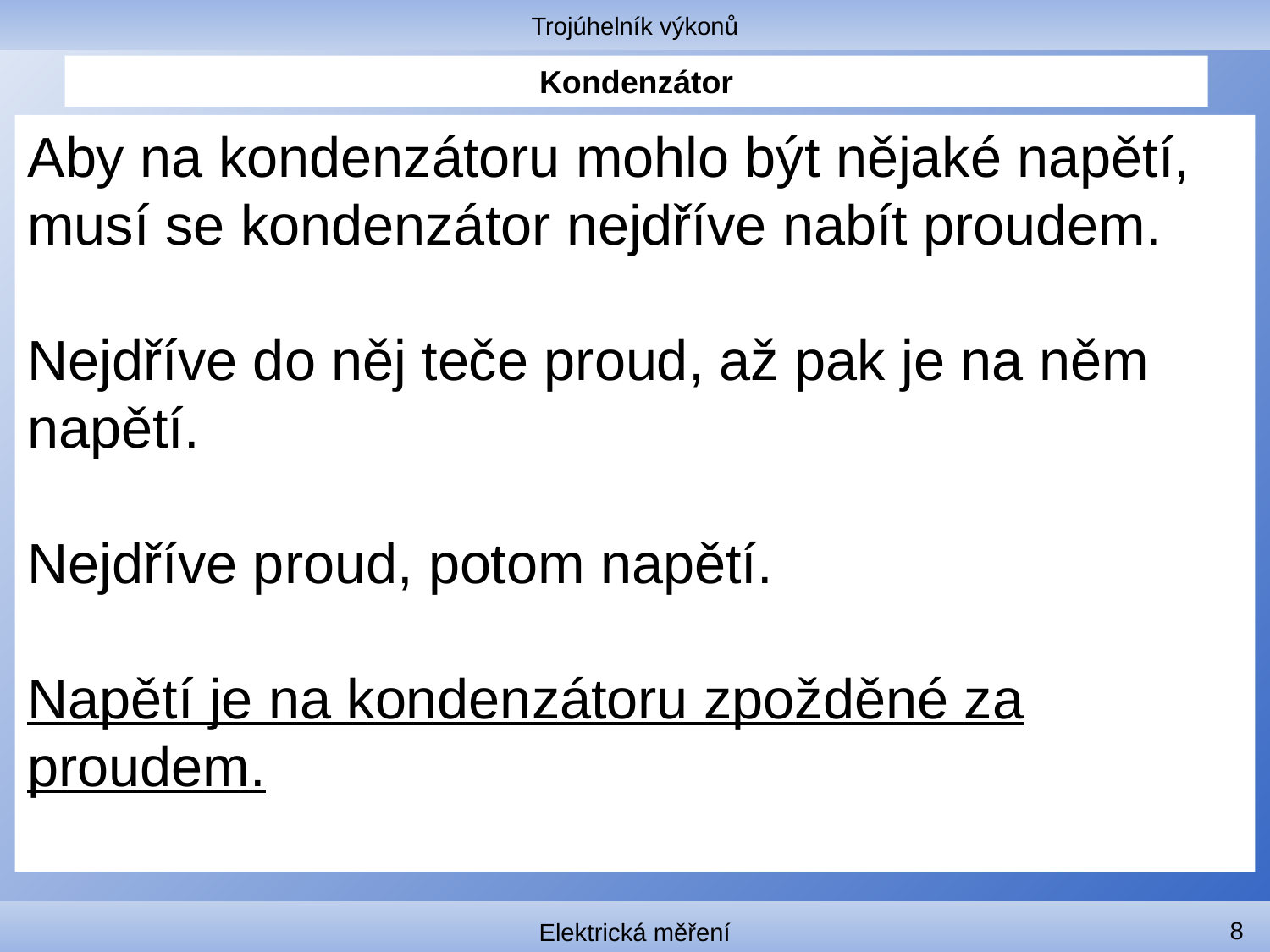

Trojúhelník výkonů
# Kondenzátor
Aby na kondenzátoru mohlo být nějaké napětí, musí se kondenzátor nejdříve nabít proudem.

Nejdříve do něj teče proud, až pak je na něm napětí.

Nejdříve proud, potom napětí.

Napětí je na kondenzátoru zpožděné za proudem.

8
Elektrická měření